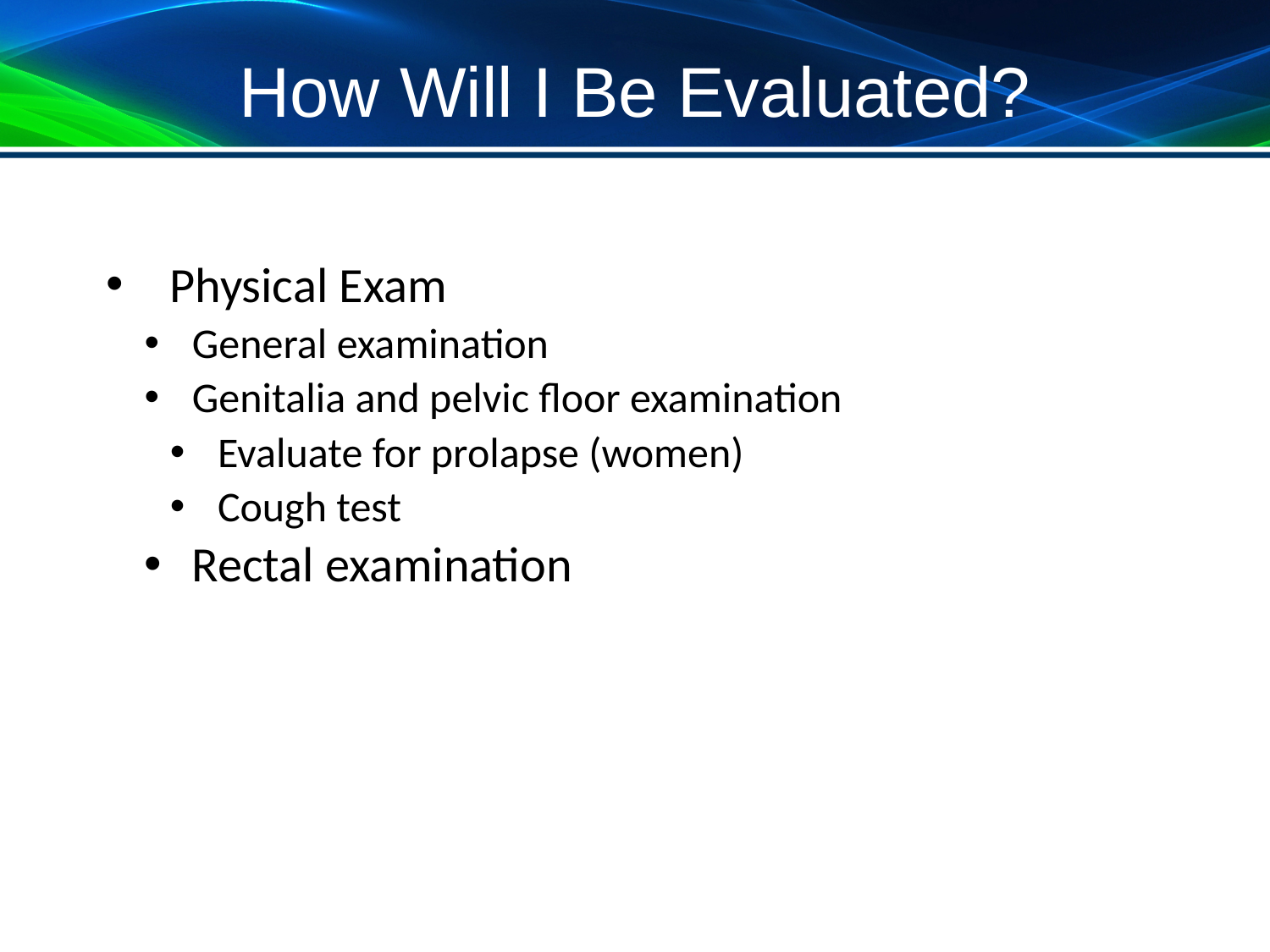

# How Will I Be Evaluated?
Physical Exam
General examination
Genitalia and pelvic floor examination
Evaluate for prolapse (women)
Cough test
Rectal examination